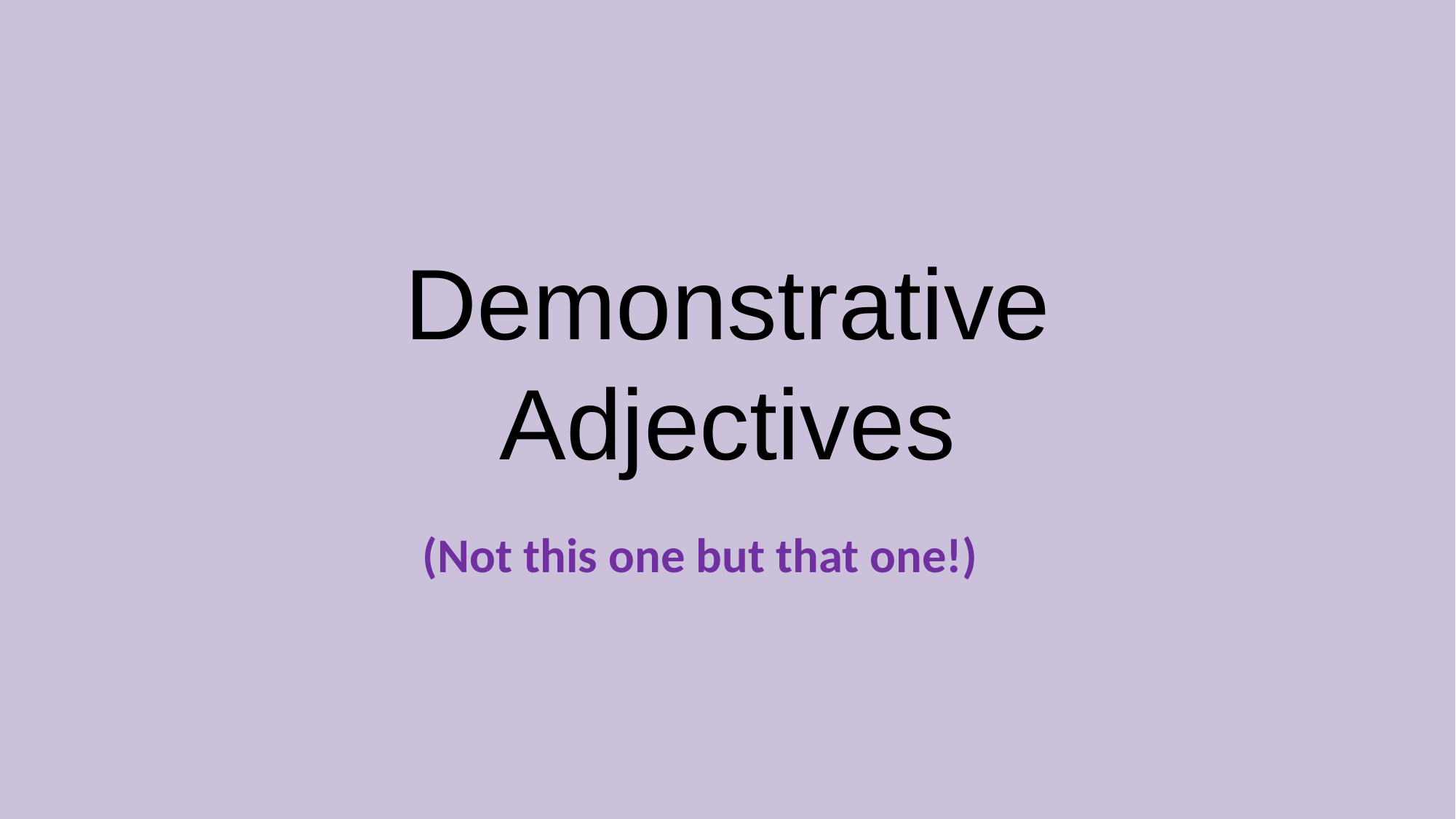

# Demonstrative Adjectives
(Not this one but that one!)